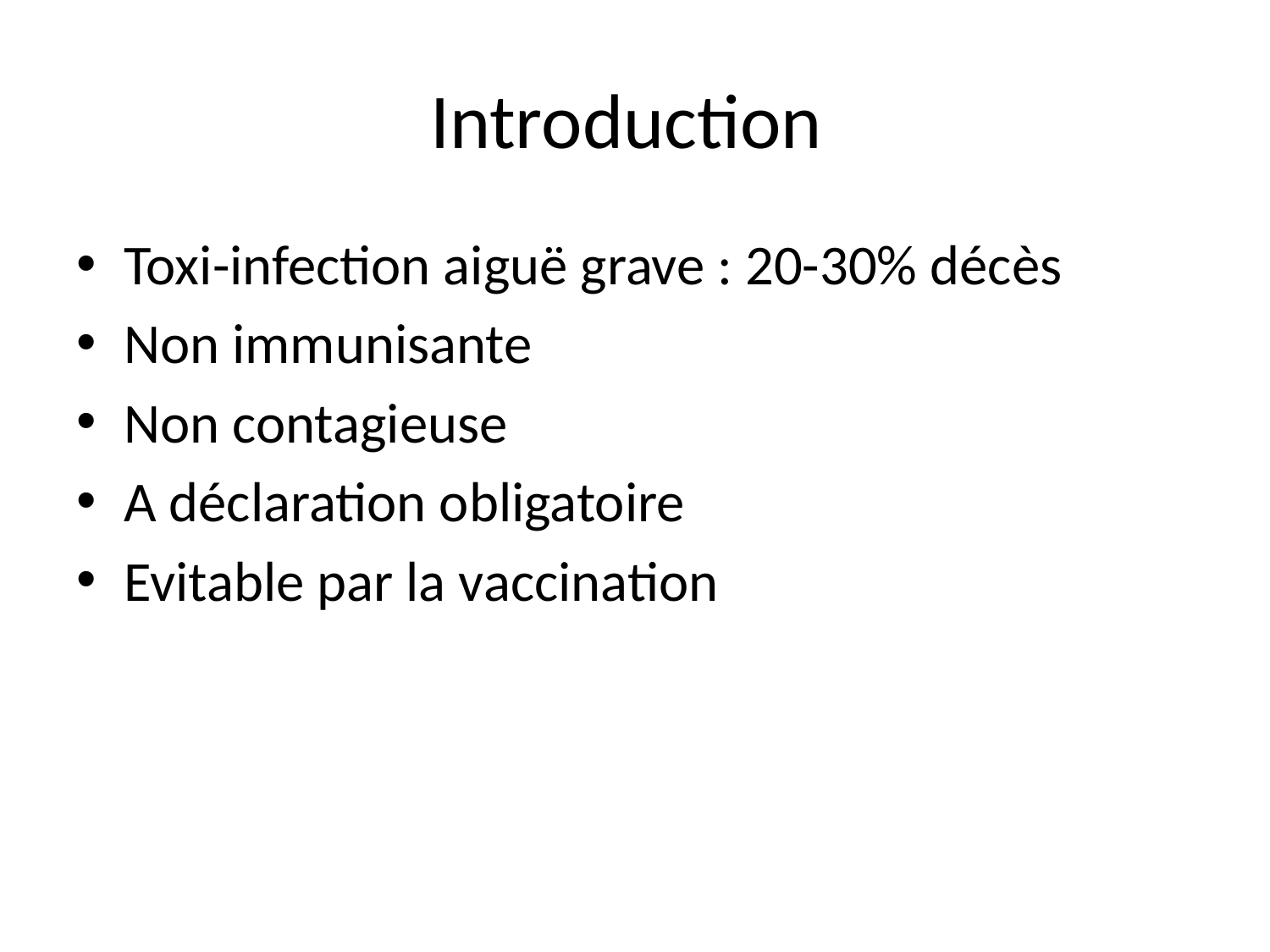

# Introduction
Toxi-infection aiguë grave : 20-30% décès
Non immunisante
Non contagieuse
A déclaration obligatoire
Evitable par la vaccination